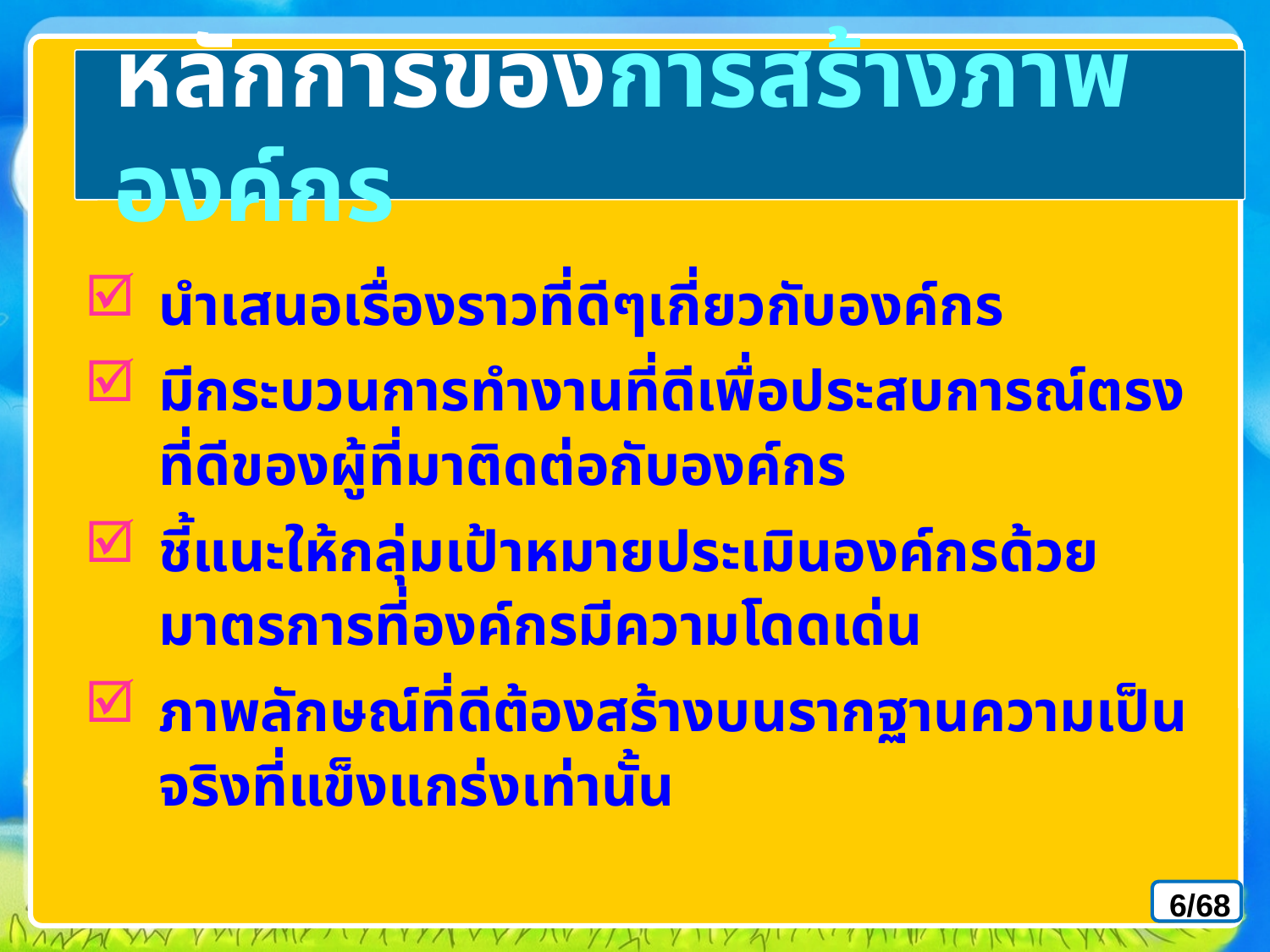

# หลักการของการสร้างภาพองค์กร

นำเสนอเรื่องราวที่ดีๆเกี่ยวกับองค์กร
มีกระบวนการทำงานที่ดีเพื่อประสบการณ์ตรงที่ดีของผู้ที่มาติดต่อกับองค์กร
ชี้แนะให้กลุ่มเป้าหมายประเมินองค์กรด้วยมาตรการที่องค์กรมีความโดดเด่น
ภาพลักษณ์ที่ดีต้องสร้างบนรากฐานความเป็นจริงที่แข็งแกร่งเท่านั้น
6/68